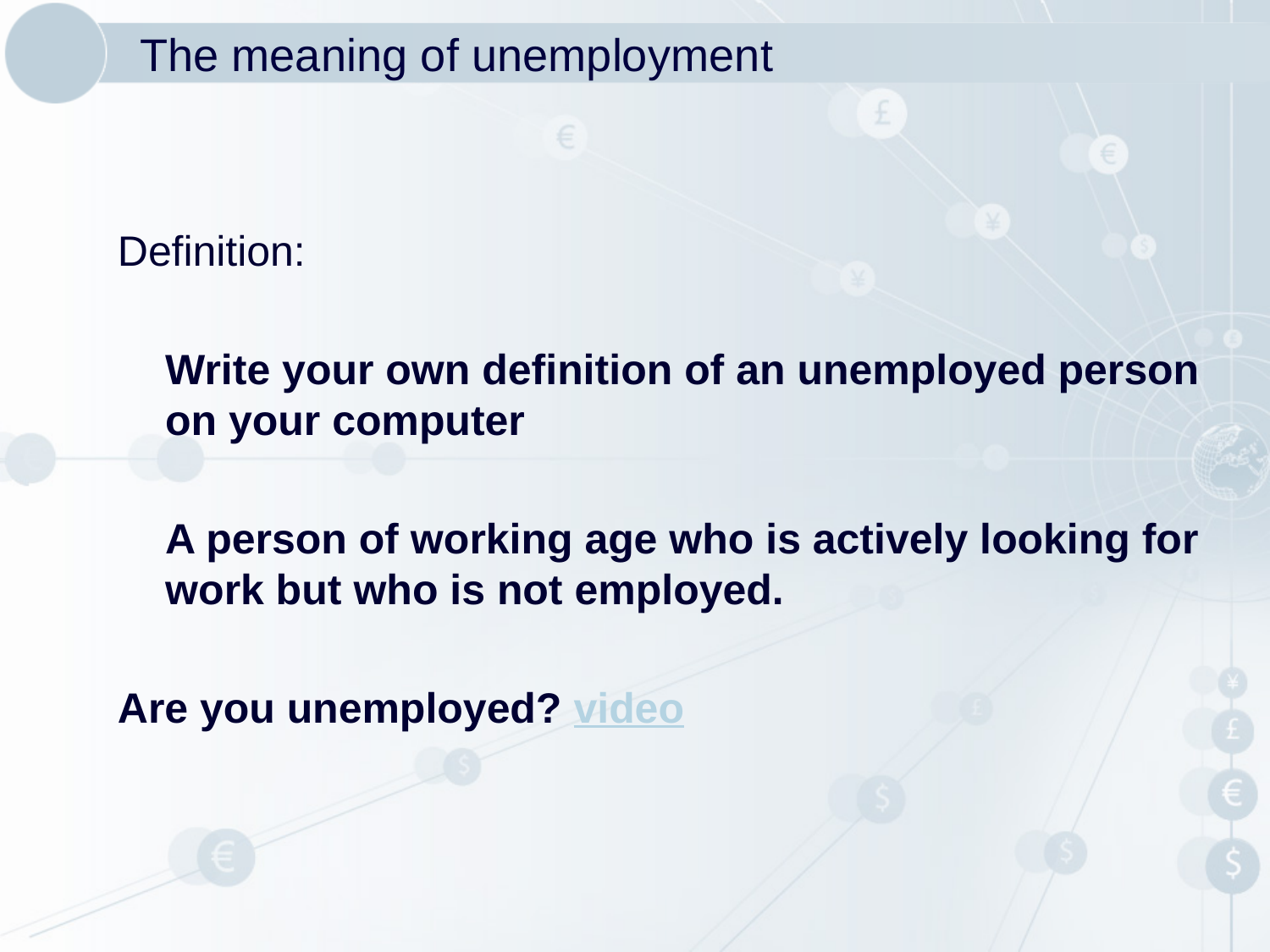

# The meaning of unemployment
Definition:

	Write your own definition of an unemployed person on your computer

	A person of working age who is actively looking for work but who is not employed.

Are you unemployed? video